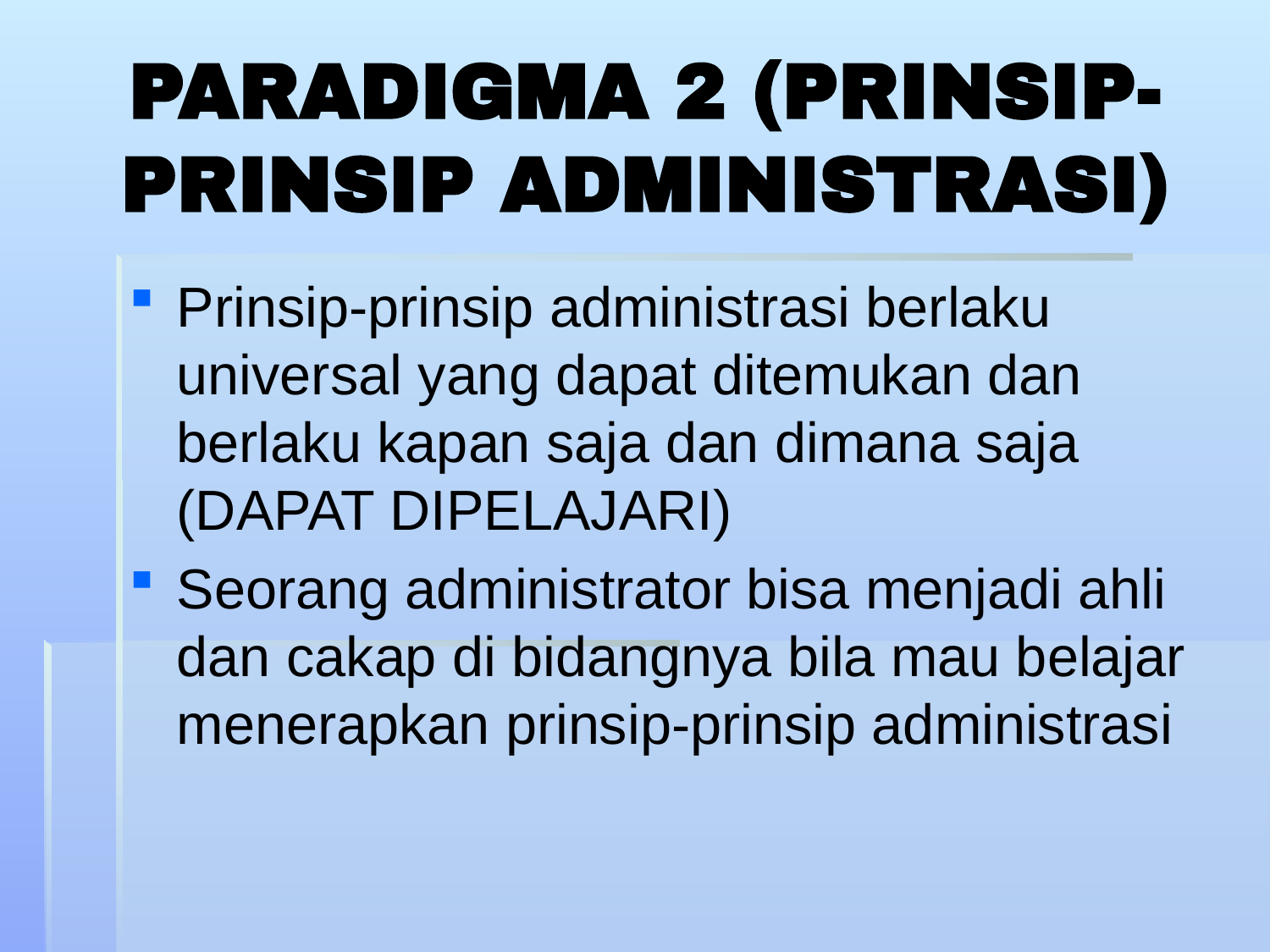

# PARADIGMA 2 (PRINSIP-PRINSIP ADMINISTRASI)
Prinsip-prinsip administrasi berlaku universal yang dapat ditemukan dan berlaku kapan saja dan dimana saja (DAPAT DIPELAJARI)
Seorang administrator bisa menjadi ahli dan cakap di bidangnya bila mau belajar menerapkan prinsip-prinsip administrasi